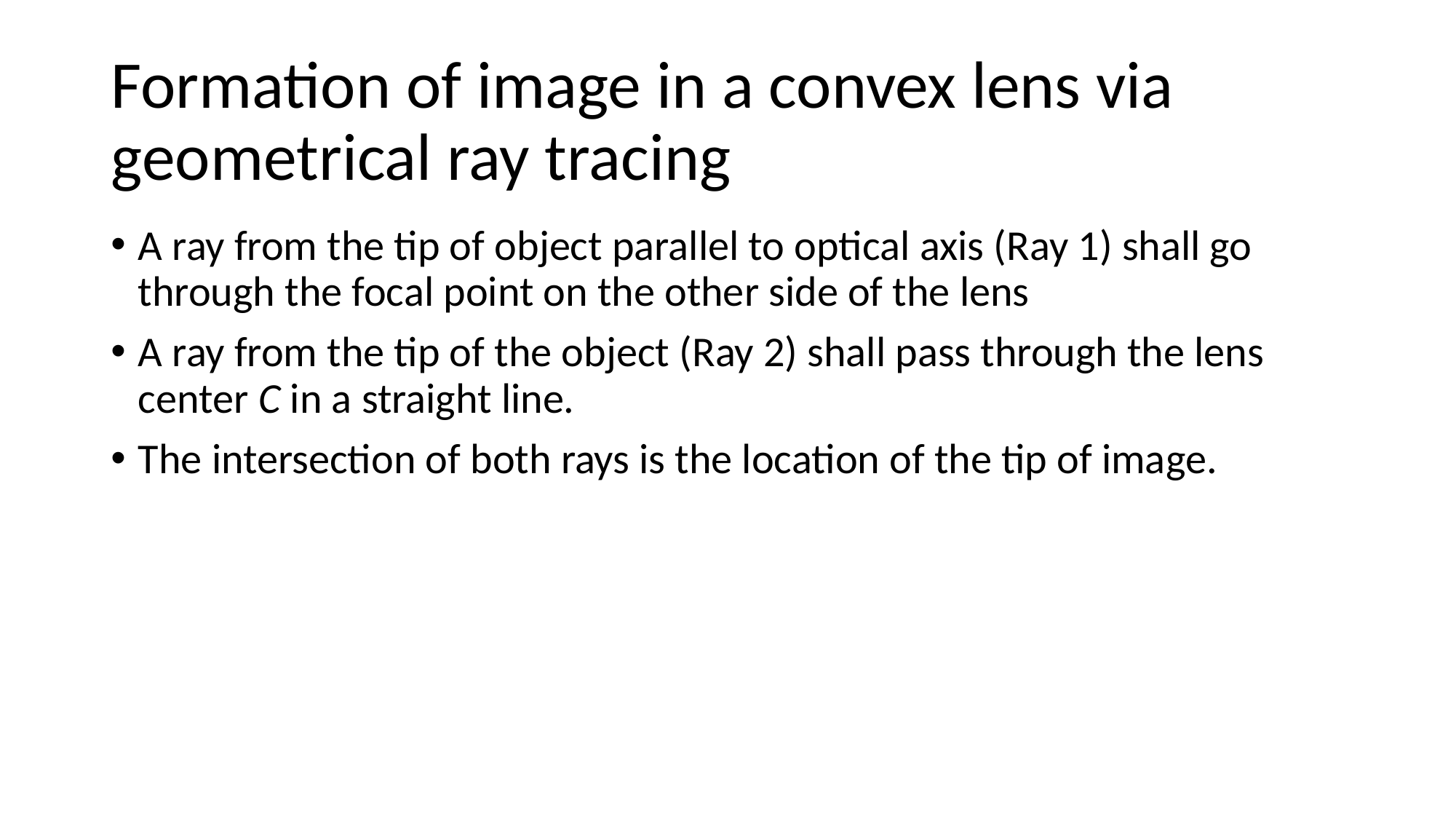

# Formation of image in a convex lens via geometrical ray tracing
A ray from the tip of object parallel to optical axis (Ray 1) shall go through the focal point on the other side of the lens
A ray from the tip of the object (Ray 2) shall pass through the lens center C in a straight line.
The intersection of both rays is the location of the tip of image.